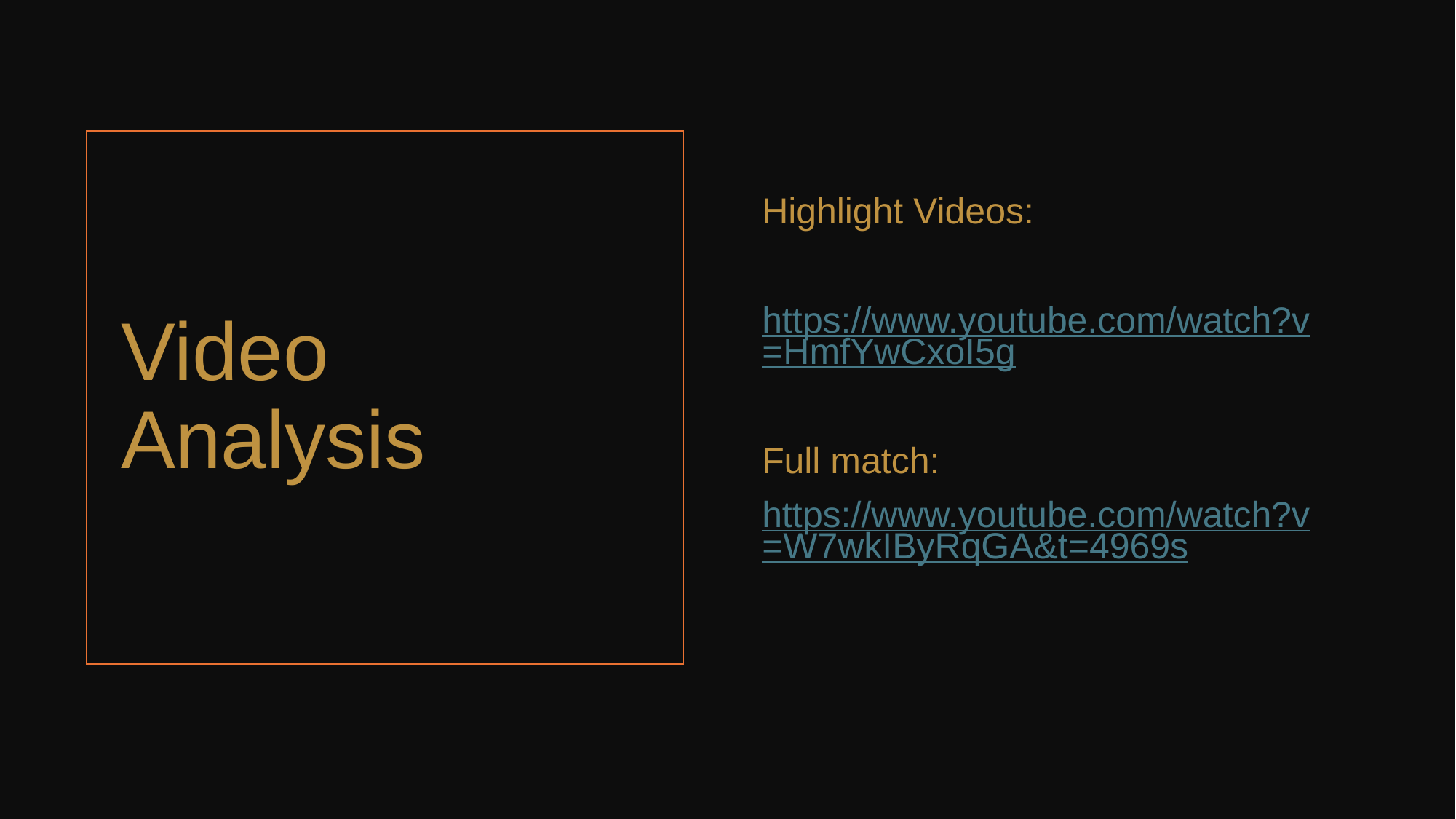

Highlight Videos:

https://www.youtube.com/watch?v=HmfYwCxoI5g

Full match:
https://www.youtube.com/watch?v=W7wkIByRqGA&t=4969s

# Video Analysis